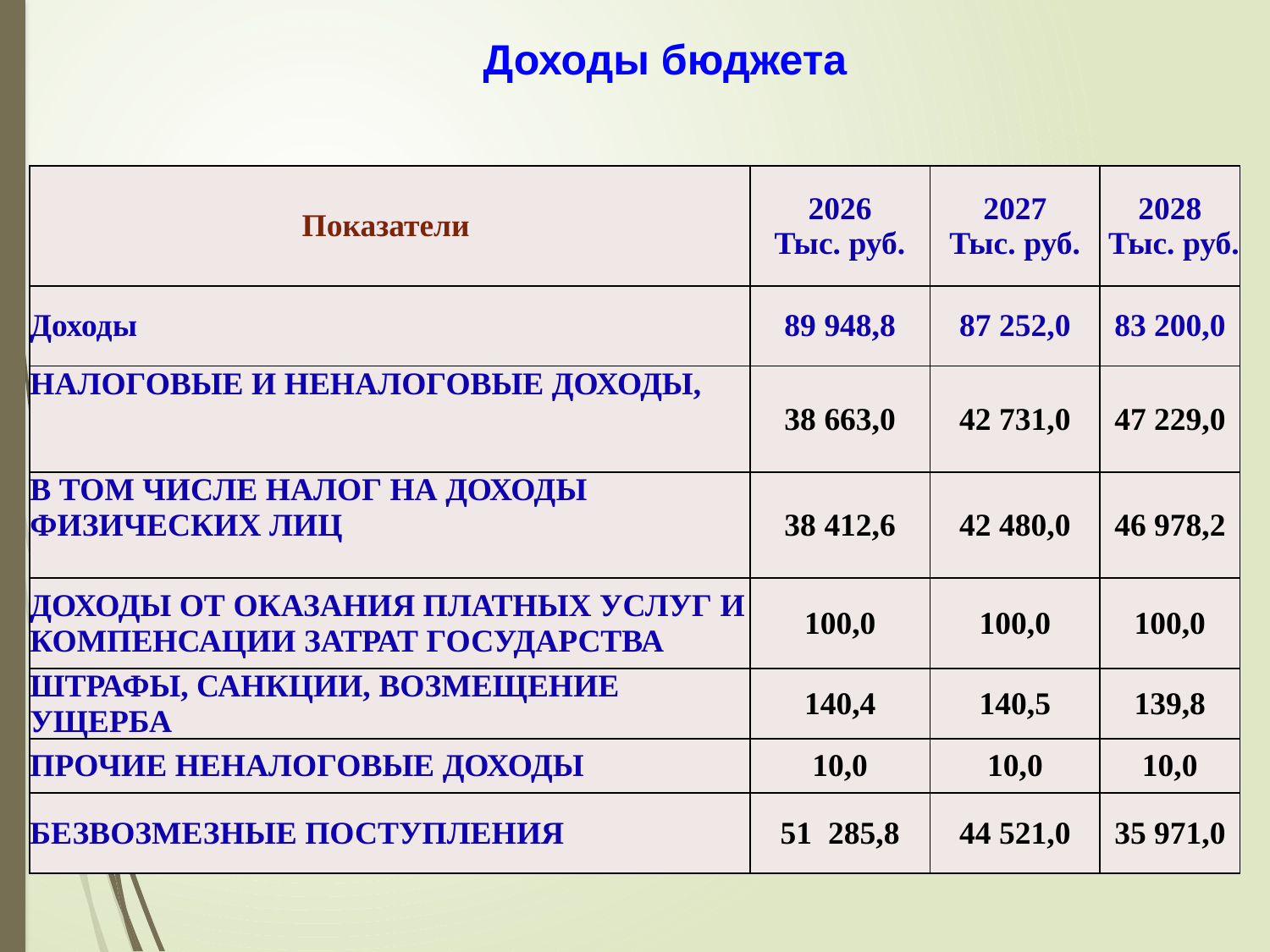

Доходы бюджета
| Показатели | 2026 Тыс. руб. | 2027 Тыс. руб. | 2028 Тыс. руб. |
| --- | --- | --- | --- |
| Доходы | 89 948,8 | 87 252,0 | 83 200,0 |
| НАЛОГОВЫЕ И НЕНАЛОГОВЫЕ ДОХОДЫ, | 38 663,0 | 42 731,0 | 47 229,0 |
| В ТОМ ЧИСЛЕ НАЛОГ НА ДОХОДЫ ФИЗИЧЕСКИХ ЛИЦ | 38 412,6 | 42 480,0 | 46 978,2 |
| ДОХОДЫ ОТ ОКАЗАНИЯ ПЛАТНЫХ УСЛУГ И КОМПЕНСАЦИИ ЗАТРАТ ГОСУДАРСТВА | 100,0 | 100,0 | 100,0 |
| ШТРАФЫ, САНКЦИИ, ВОЗМЕЩЕНИЕ УЩЕРБА | 140,4 | 140,5 | 139,8 |
| ПРОЧИЕ НЕНАЛОГОВЫЕ ДОХОДЫ | 10,0 | 10,0 | 10,0 |
| БЕЗВОЗМЕЗНЫЕ ПОСТУПЛЕНИЯ | 51 285,8 | 44 521,0 | 35 971,0 |